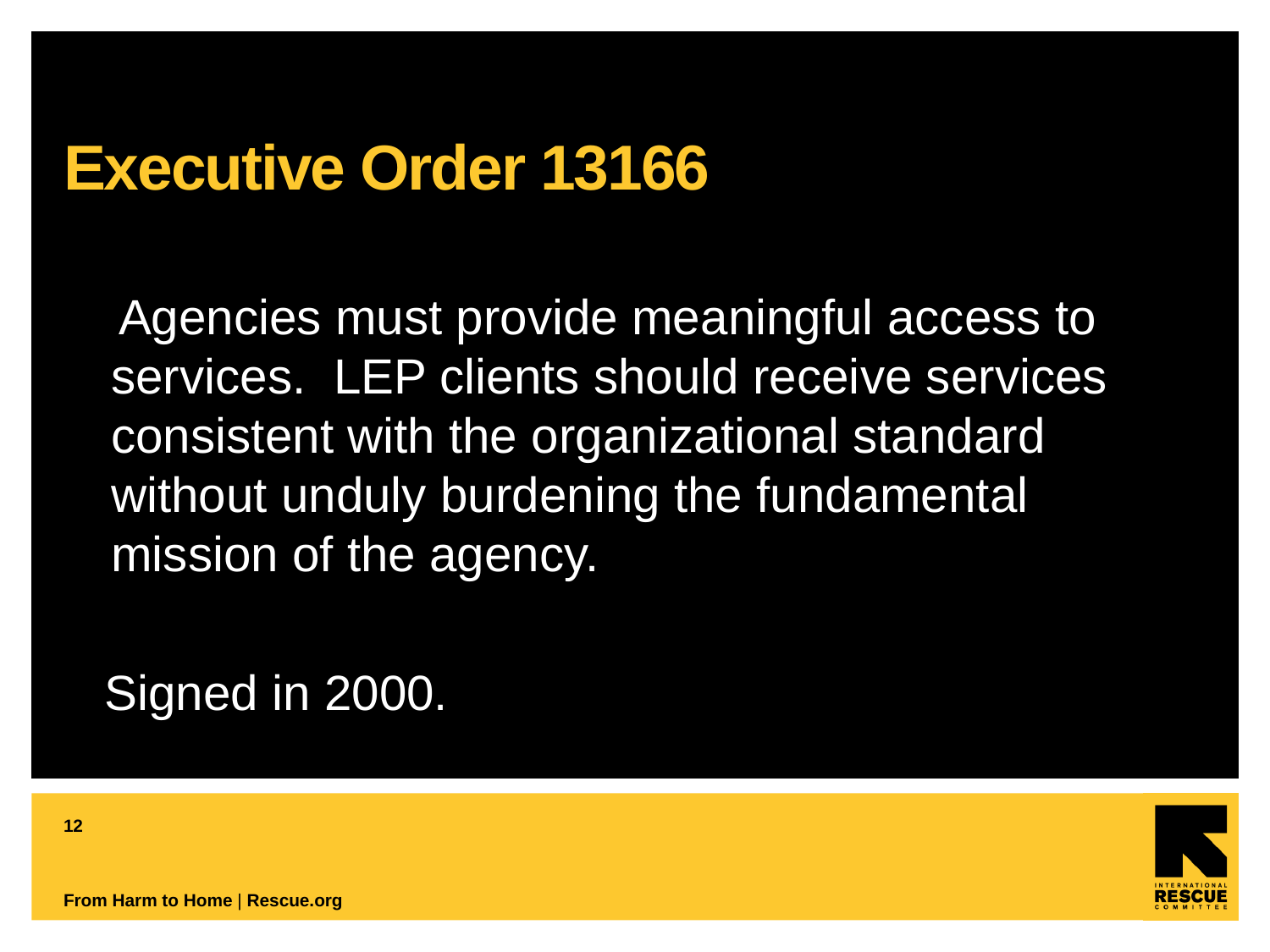

# Executive Order 13166
    Agencies must provide meaningful access to services.  LEP clients should receive services consistent with the organizational standard without unduly burdening the fundamental mission of the agency.

   Signed in 2000.